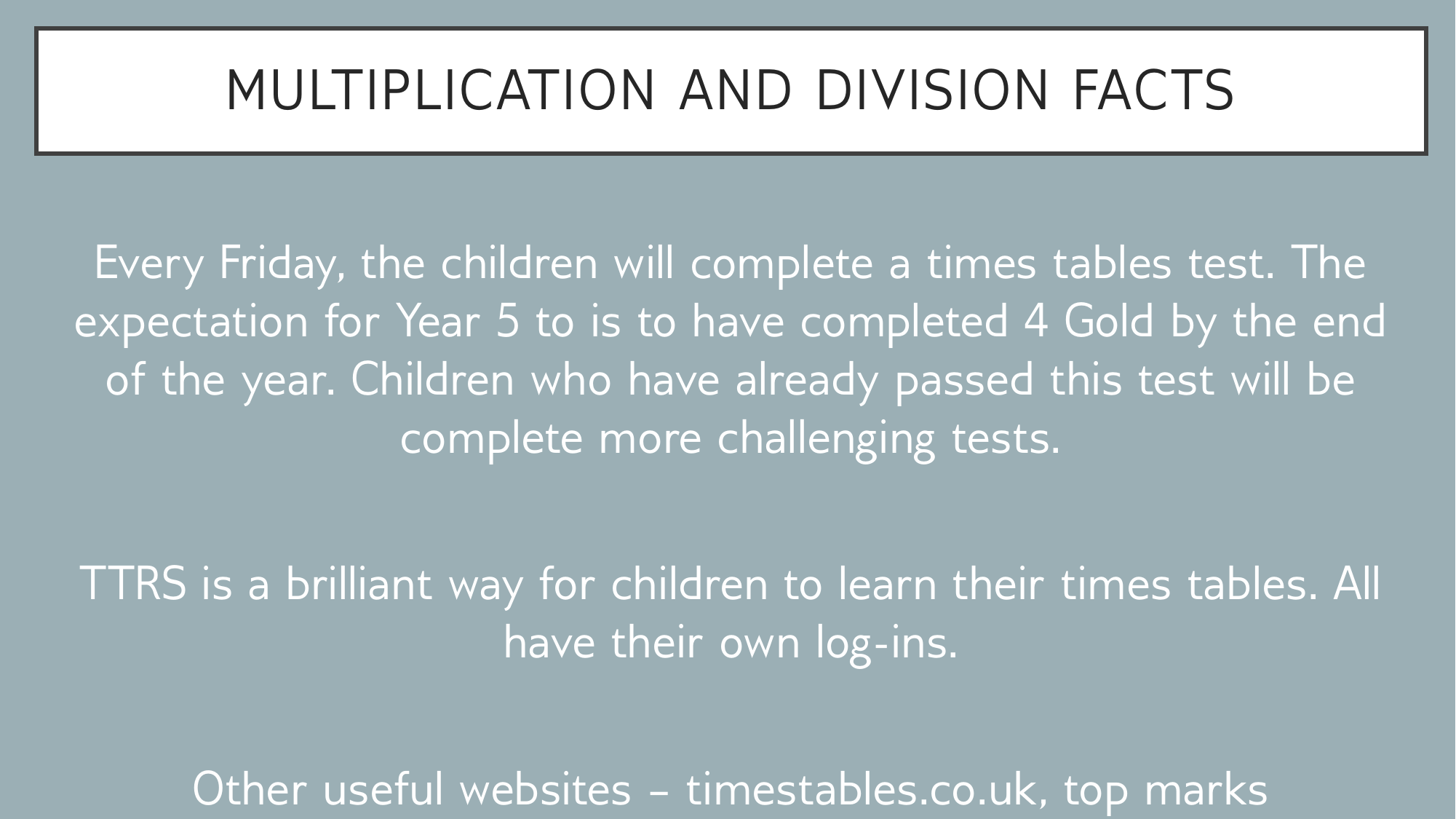

# Multiplication and division facts
Every Friday, the children will complete a times tables test. The expectation for Year 5 to is to have completed 4 Gold by the end of the year. Children who have already passed this test will be complete more challenging tests.

TTRS is a brilliant way for children to learn their times tables. All have their own log-ins.

Other useful websites – timestables.co.uk, top marks